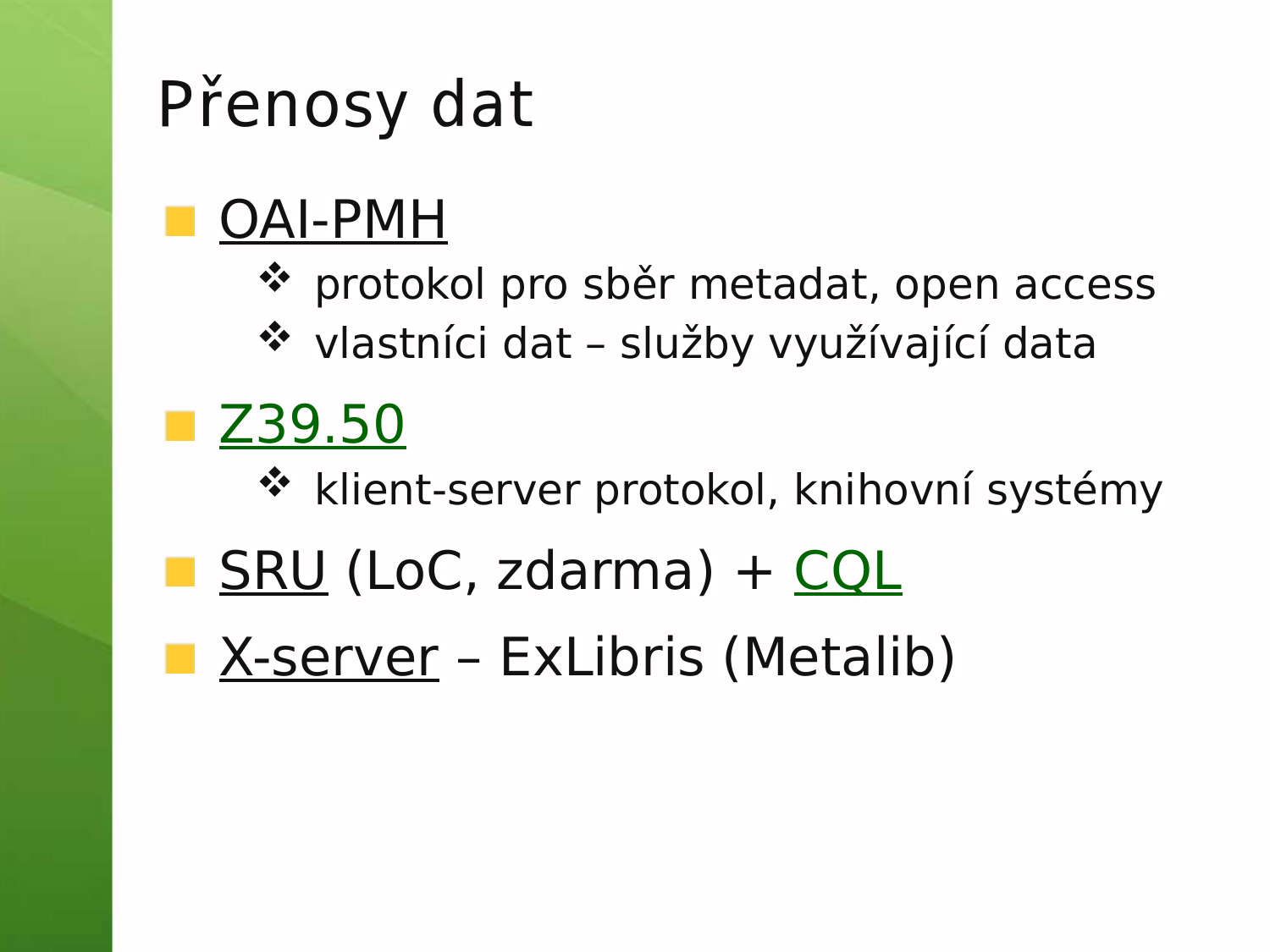

# Přenosy dat
OAI-PMH
protokol pro sběr metadat, open access
vlastníci dat – služby využívající data
Z39.50
klient-server protokol, knihovní systémy
SRU (LoC, zdarma) + CQL
X-server – ExLibris (Metalib)